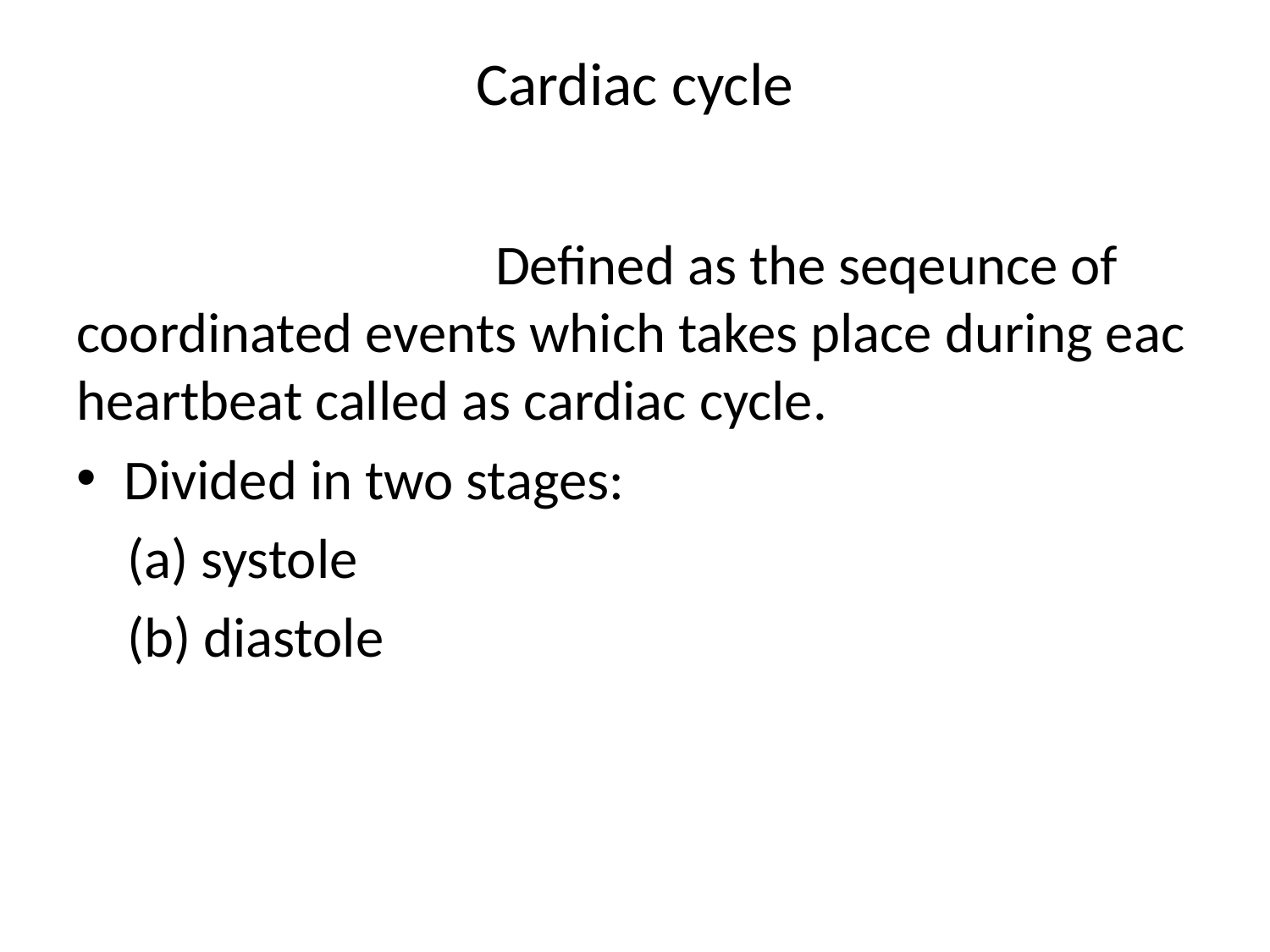

# Cardiac cycle
                                 Defined as the seqeunce of coordinated events which takes place during eac heartbeat called as cardiac cycle.
Divided in two stages:
    (a) systole
    (b) diastole